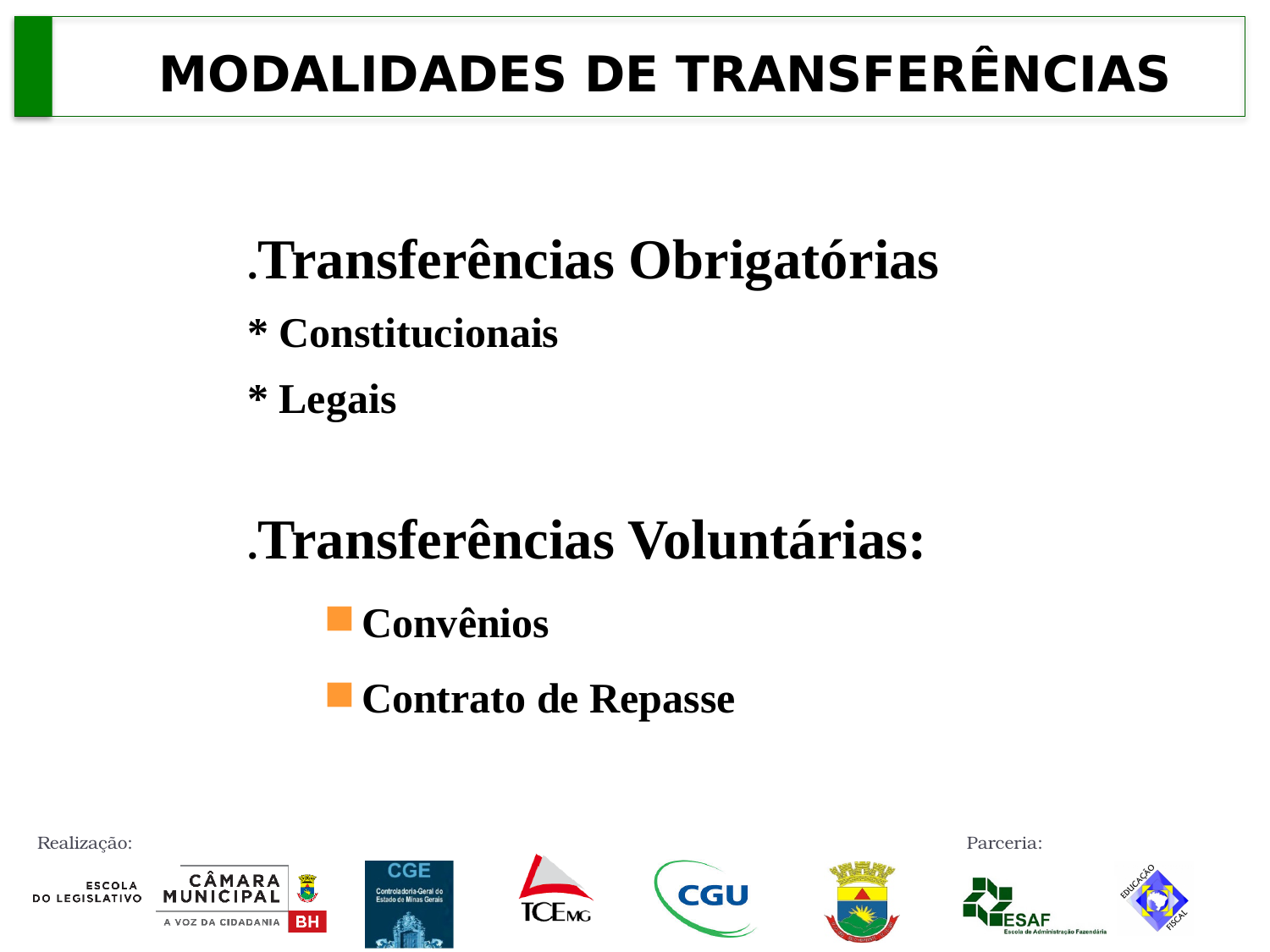

MODALIDADES DE TRANSFERÊNCIAS
.Transferências Obrigatórias
* Constitucionais
* Legais

.Transferências Voluntárias:
Convênios
Contrato de Repasse